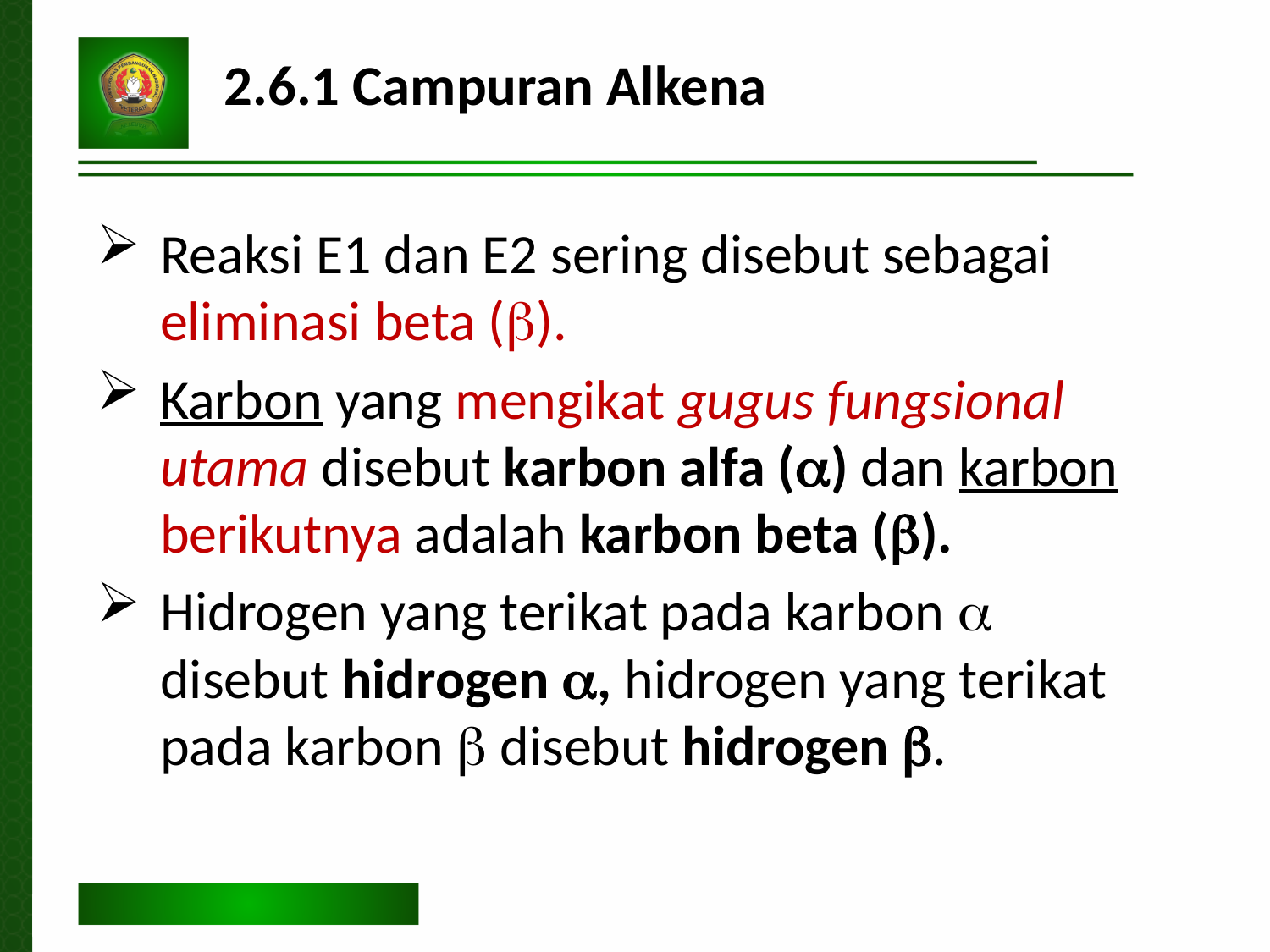

2.6.1 Campuran Alkena
Reaksi E1 dan E2 sering disebut sebagai eliminasi beta (β).
Karbon yang mengikat gugus fungsional utama disebut karbon alfa (α) dan karbon berikutnya adalah karbon beta (β).
Hidrogen yang terikat pada karbon α disebut hidrogen α, hidrogen yang terikat pada karbon β disebut hidrogen β.